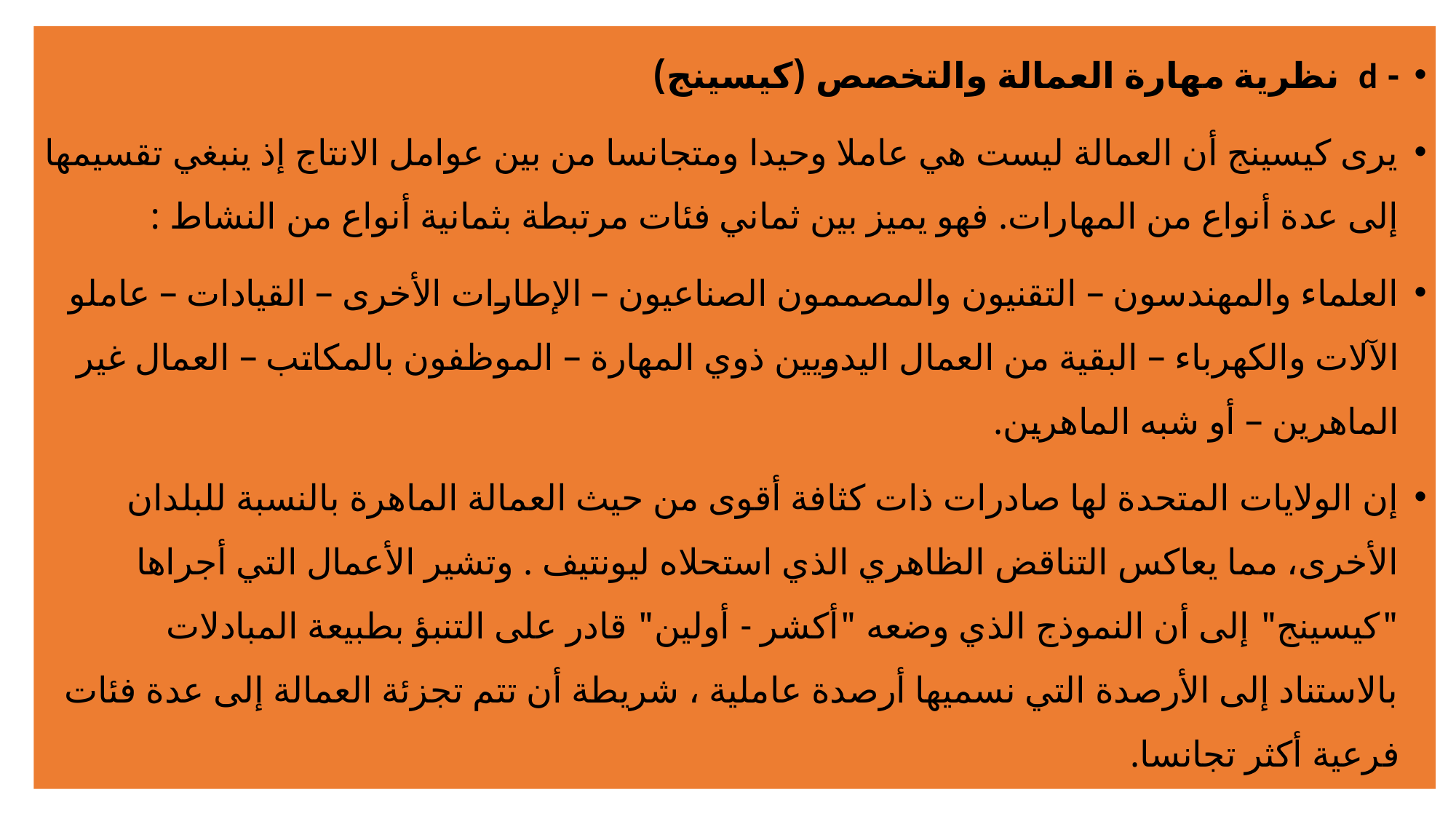

- d  نظرية مهارة العمالة والتخصص (كيسينج)
يرى كيسينج أن العمالة ليست هي عاملا وحيدا ومتجانسا من بين عوامل الانتاج إذ ينبغي تقسيمها إلى عدة أنواع من المهارات. فهو يميز بين ثماني فئات مرتبطة بثمانية أنواع من النشاط :
العلماء والمهندسون – التقنيون والمصممون الصناعيون – الإطارات الأخرى – القيادات – عاملو الآلات والكهرباء – البقية من العمال اليدويين ذوي المهارة – الموظفون بالمكاتب – العمال غير الماهرين – أو شبه الماهرين.
إن الولايات المتحدة لها صادرات ذات كثافة أقوى من حيث العمالة الماهرة بالنسبة للبلدان الأخرى، مما يعاكس التناقض الظاهري الذي استحلاه ليونتيف . وتشير الأعمال التي أجراها "كيسينج" إلى أن النموذج الذي وضعه "أكشر - أولين" قادر على التنبؤ بطبيعة المبادلات بالاستناد إلى الأرصدة التي نسميها أرصدة عاملية ، شريطة أن تتم تجزئة العمالة إلى عدة فئات فرعية أكثر تجانسا.